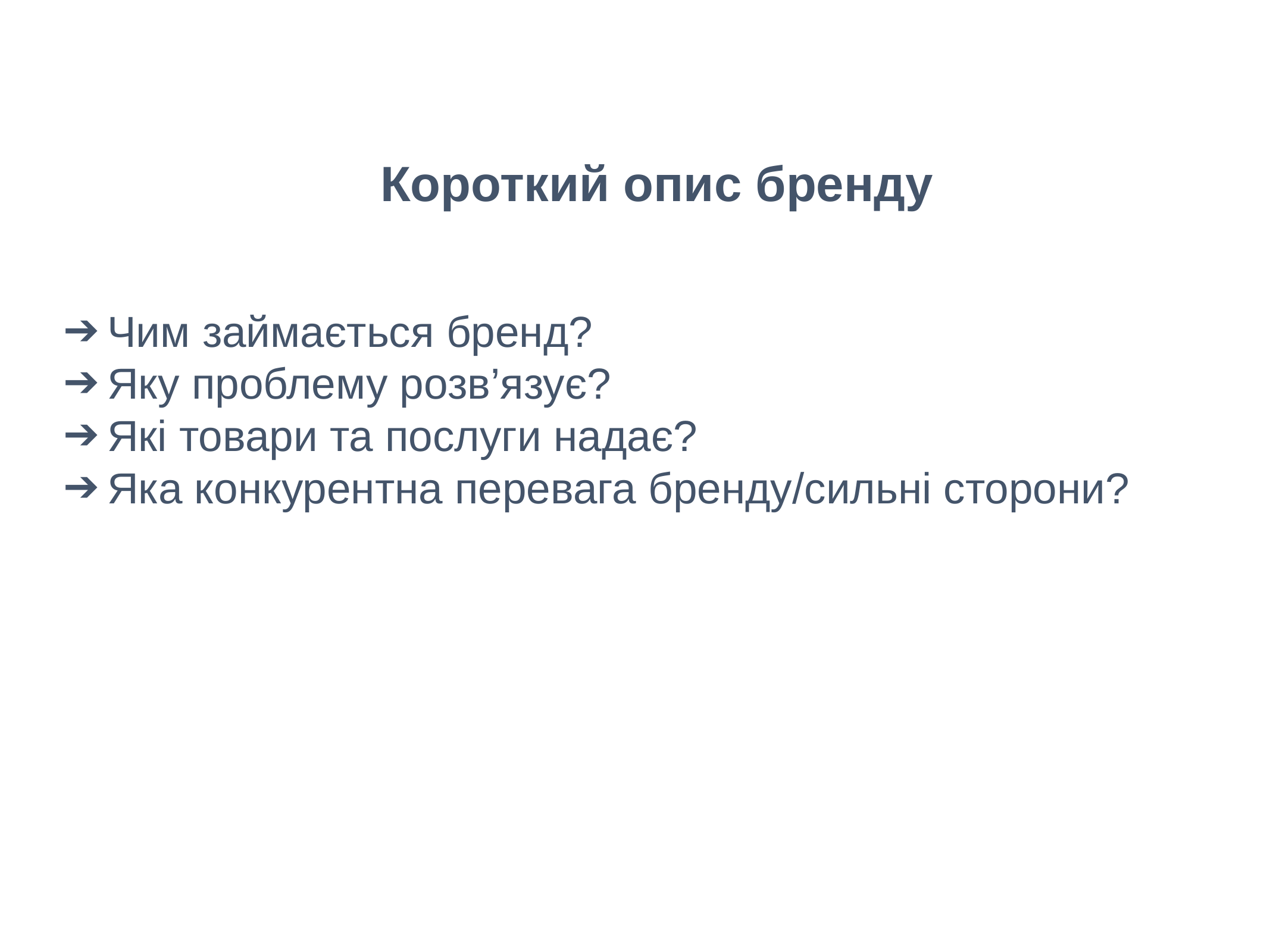

Короткий опис бренду
Чим займається бренд?
Яку проблему розв’язує?
Які товари та послуги надає?
Яка конкурентна перевага бренду/сильні сторони?